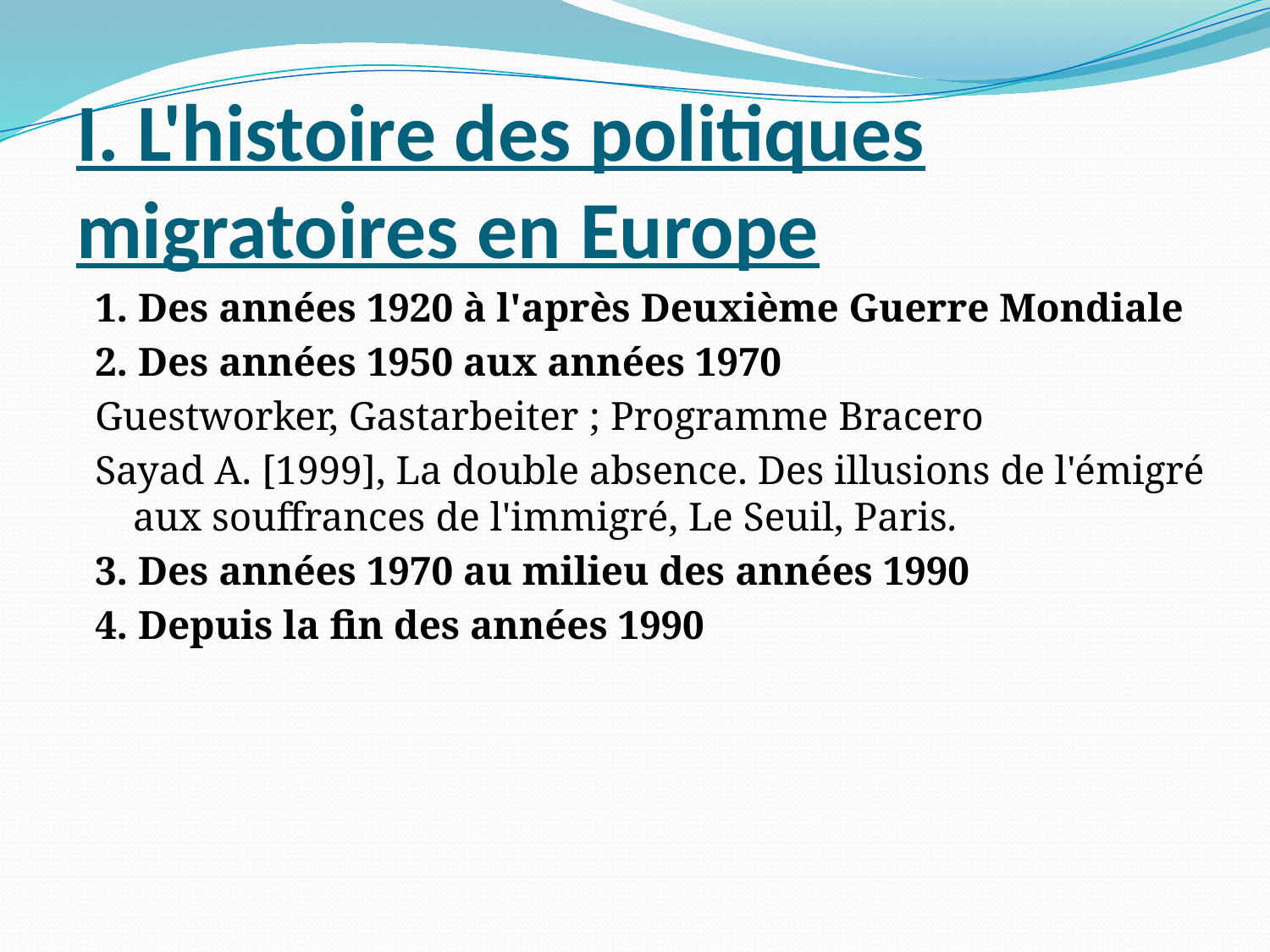

I. L'histoire des politiques migratoires en Europe

1. Des années 1920 à l'après Deuxième Guerre Mondiale
2. Des années 1950 aux années 1970
Guestworker, Gastarbeiter ; Programme Bracero
Sayad A. [1999], La double absence. Des illusions de l'émigré aux souffrances de l'immigré, Le Seuil, Paris.
3. Des années 1970 au milieu des années 1990
4. Depuis la fin des années 1990